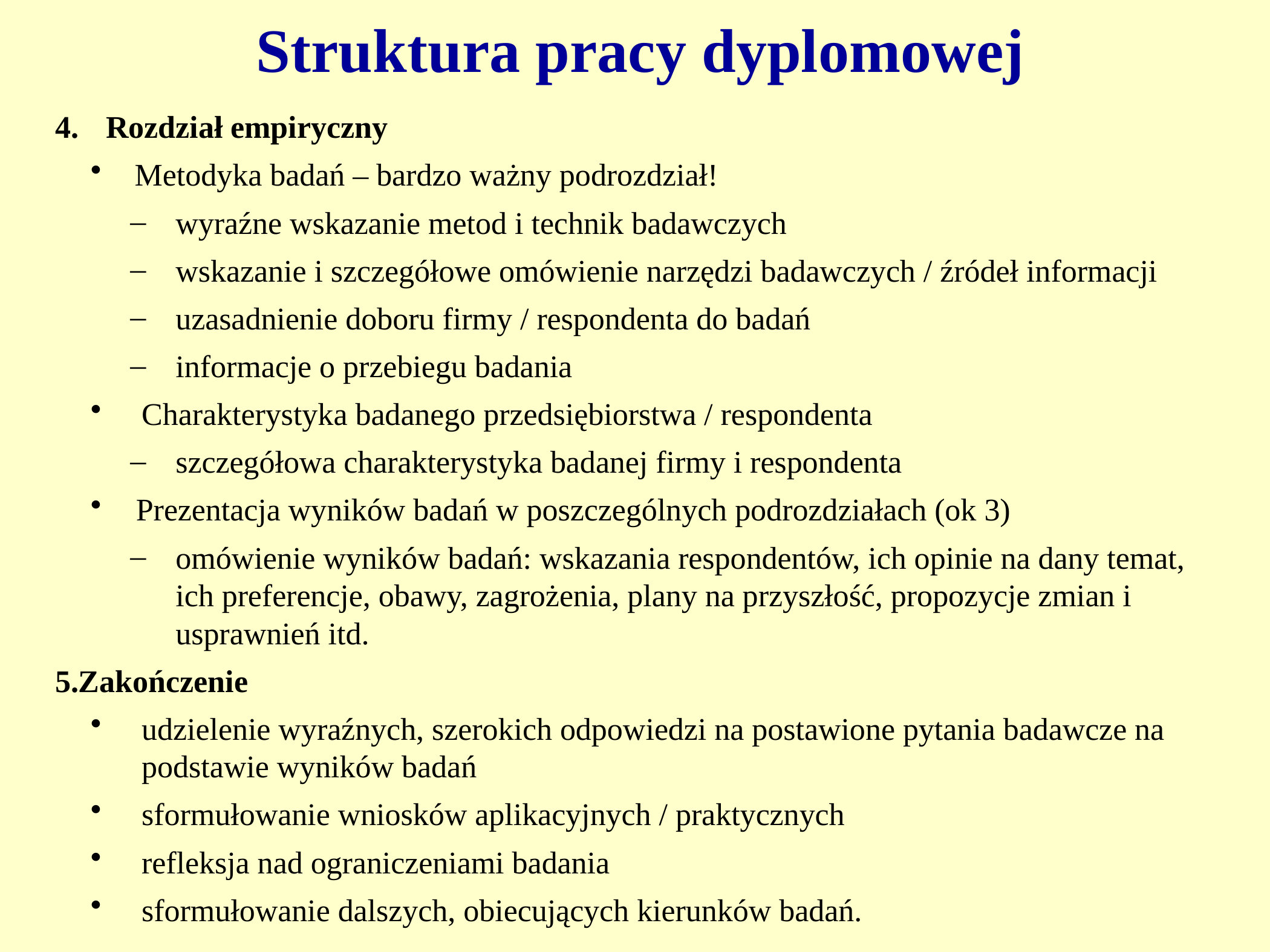

# Struktura pracy dyplomowej
Rozdział empiryczny
Metodyka badań – bardzo ważny podrozdział!
wyraźne wskazanie metod i technik badawczych
wskazanie i szczegółowe omówienie narzędzi badawczych / źródeł informacji
uzasadnienie doboru firmy / respondenta do badań
informacje o przebiegu badania
Charakterystyka badanego przedsiębiorstwa / respondenta
szczegółowa charakterystyka badanej firmy i respondenta
Prezentacja wyników badań w poszczególnych podrozdziałach (ok 3)
omówienie wyników badań: wskazania respondentów, ich opinie na dany temat, ich preferencje, obawy, zagrożenia, plany na przyszłość, propozycje zmian i usprawnień itd.
Zakończenie
udzielenie wyraźnych, szerokich odpowiedzi na postawione pytania badawcze na podstawie wyników badań
sformułowanie wniosków aplikacyjnych / praktycznych
refleksja nad ograniczeniami badania
sformułowanie dalszych, obiecujących kierunków badań.